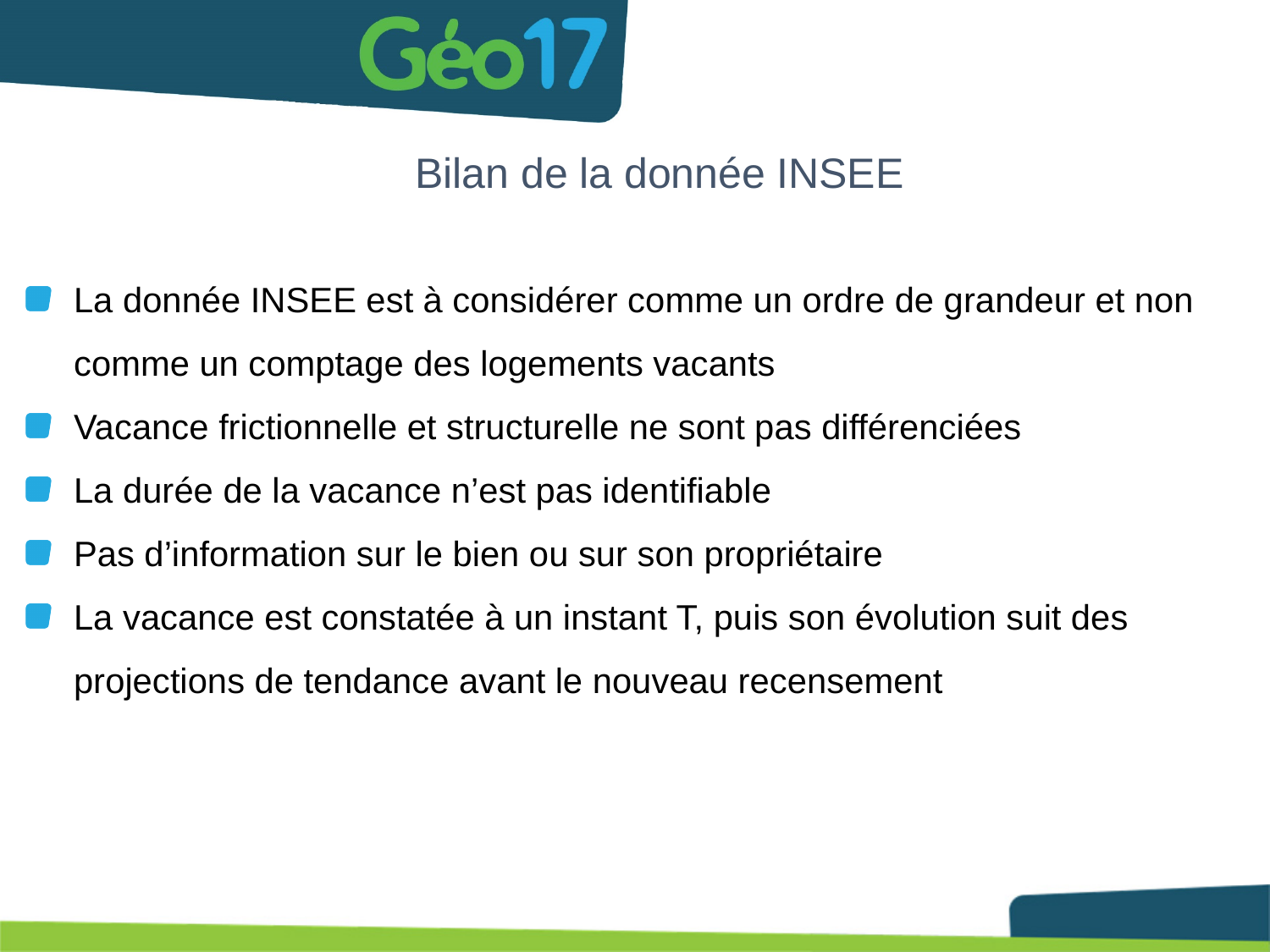

# Bilan de la donnée INSEE
La donnée INSEE est à considérer comme un ordre de grandeur et non comme un comptage des logements vacants
Vacance frictionnelle et structurelle ne sont pas différenciées
La durée de la vacance n’est pas identifiable
Pas d’information sur le bien ou sur son propriétaire
La vacance est constatée à un instant T, puis son évolution suit des projections de tendance avant le nouveau recensement